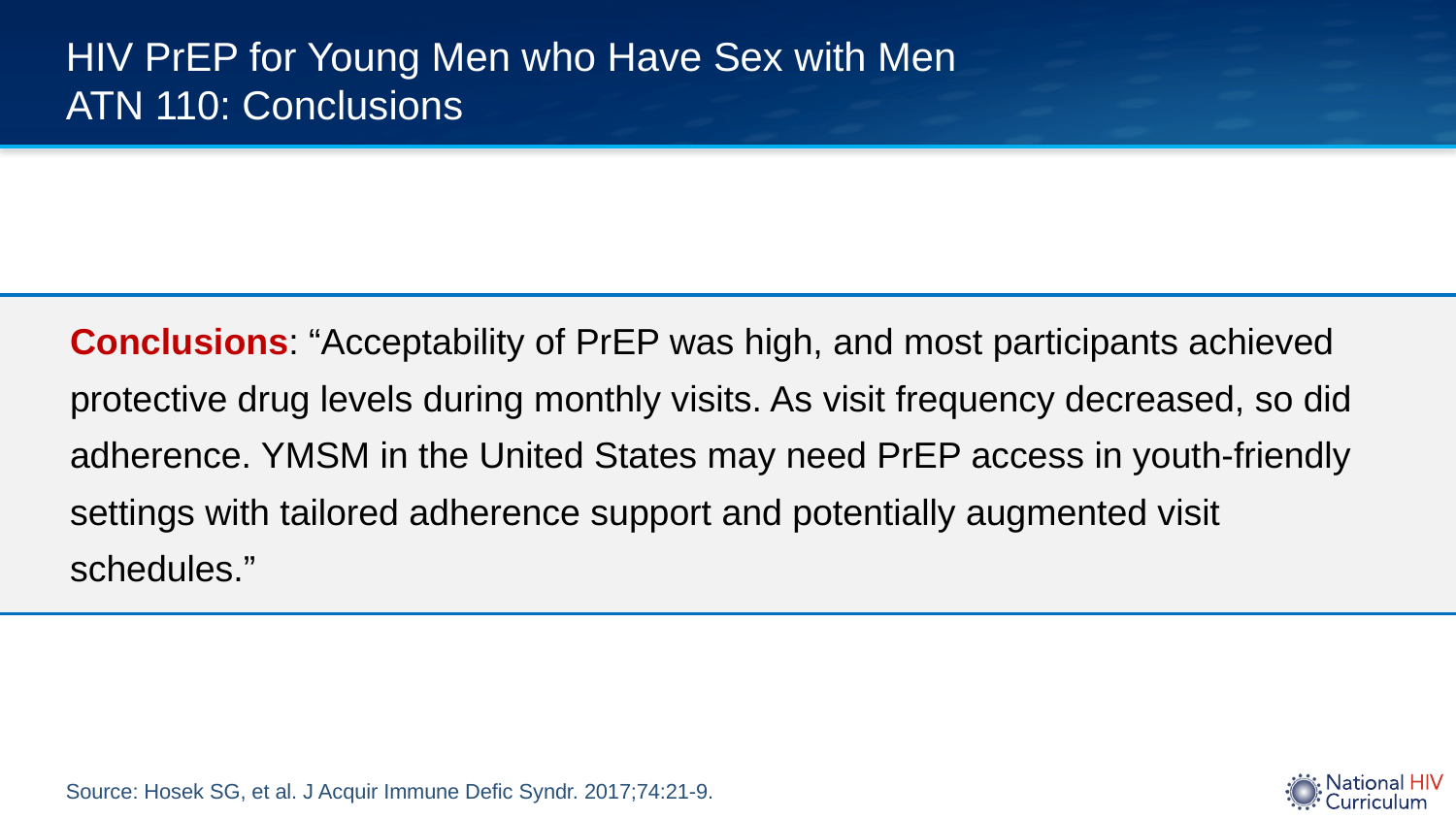

# HIV PrEP for Young Men who Have Sex with Men ATN 110: Conclusions
Conclusions: “Acceptability of PrEP was high, and most participants achieved protective drug levels during monthly visits. As visit frequency decreased, so did adherence. YMSM in the United States may need PrEP access in youth-friendly settings with tailored adherence support and potentially augmented visit schedules.”
Source: Hosek SG, et al. J Acquir Immune Defic Syndr. 2017;74:21-9.